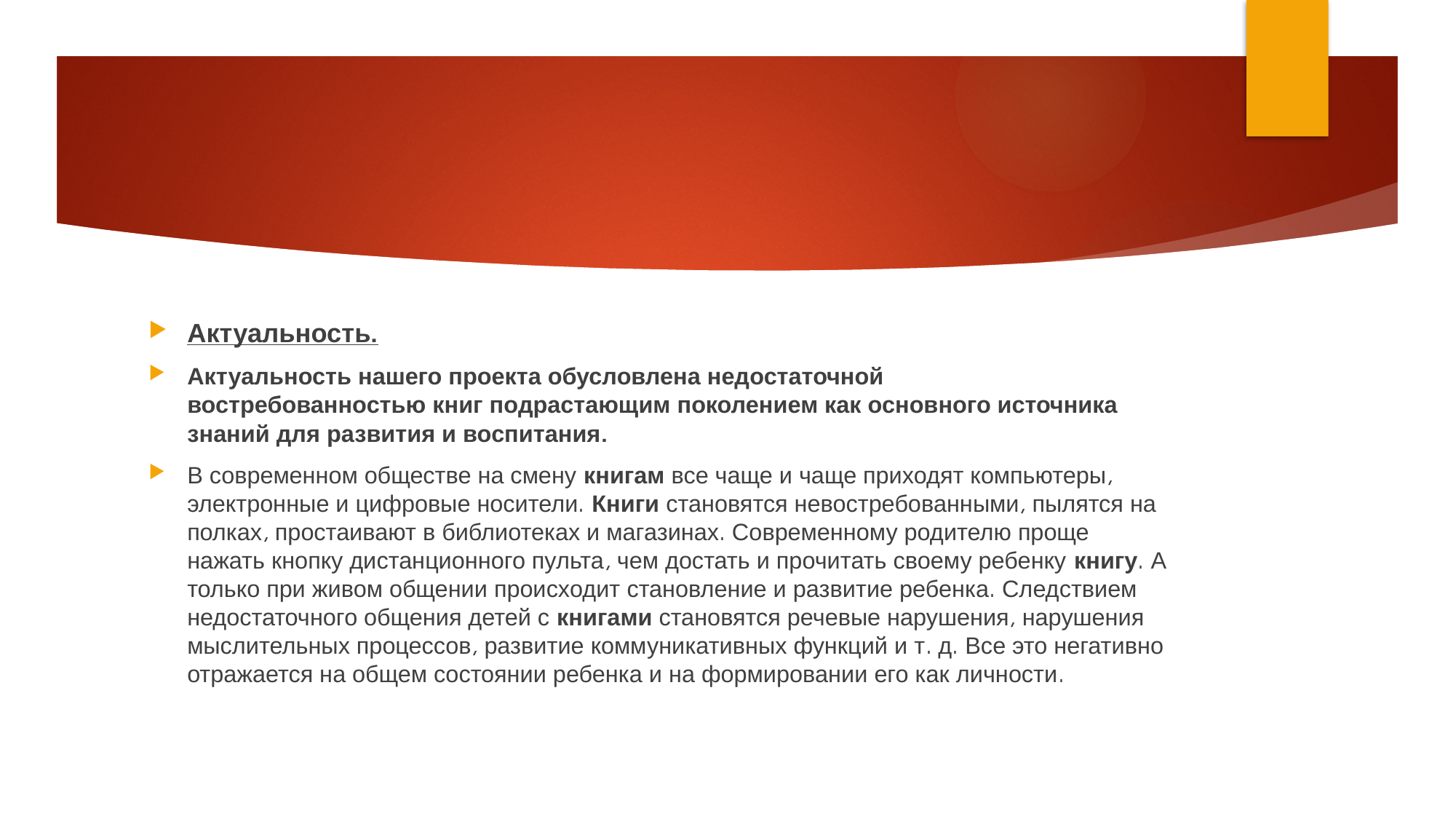

#
Актуальность.
Актуальность нашего проекта обусловлена недостаточной востребованностью книг подрастающим поколением как основного источника знаний для развития и воспитания.
В современном обществе на смену книгам все чаще и чаще приходят компьютеры, электронные и цифровые носители. Книги становятся невостребованными, пылятся на полках, простаивают в библиотеках и магазинах. Современному родителю проще нажать кнопку дистанционного пульта, чем достать и прочитать своему ребенку книгу. А только при живом общении происходит становление и развитие ребенка. Следствием недостаточного общения детей с книгами становятся речевые нарушения, нарушения мыслительных процессов, развитие коммуникативных функций и т. д. Все это негативно отражается на общем состоянии ребенка и на формировании его как личности.